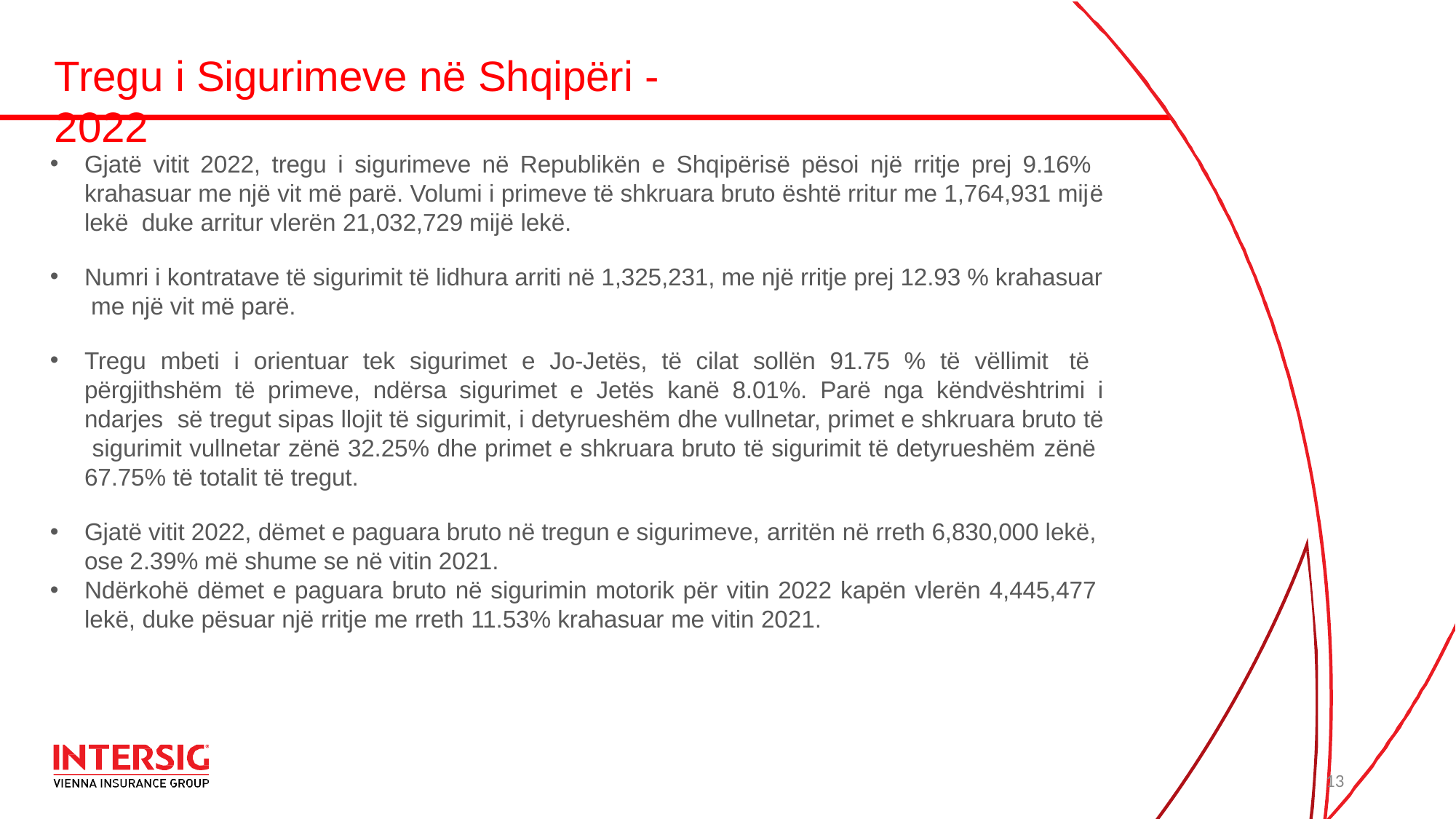

# Tregu i Sigurimeve në Shqipëri - 2022
Gjatë vitit 2022, tregu i sigurimeve në Republikën e Shqipërisë pësoi një rritje prej 9.16%  krahasuar me një vit më parë. Volumi i primeve të shkruara bruto është rritur me 1,764,931 mijë lekë  duke arritur vlerën 21,032,729 mijë lekë.

Numri i kontratave të sigurimit të lidhura arriti në 1,325,231, me një rritje prej 12.93 % krahasuar  me një vit më parë.

Tregu mbeti i orientuar tek sigurimet e Jo-Jetës, të cilat sollën 91.75 % të vëllimit të  përgjithshëm të primeve, ndërsa sigurimet e Jetës kanë 8.01%. Parë nga këndvështrimi i ndarjes  së tregut sipas llojit të sigurimit, i detyrueshëm dhe vullnetar, primet e shkruara bruto të  sigurimit vullnetar zënë 32.25% dhe primet e shkruara bruto të sigurimit të detyrueshëm zënë  67.75% të totalit të tregut.

Gjatë vitit 2022, dëmet e paguara bruto në tregun e sigurimeve, arritën në rreth 6,830,000 lekë,  ose 2.39% më shume se në vitin 2021.
Ndërkohë dëmet e paguara bruto në sigurimin motorik për vitin 2022 kapën vlerën 4,445,477
lekë, duke pësuar një rritje me rreth 11.53% krahasuar me vitin 2021.

13